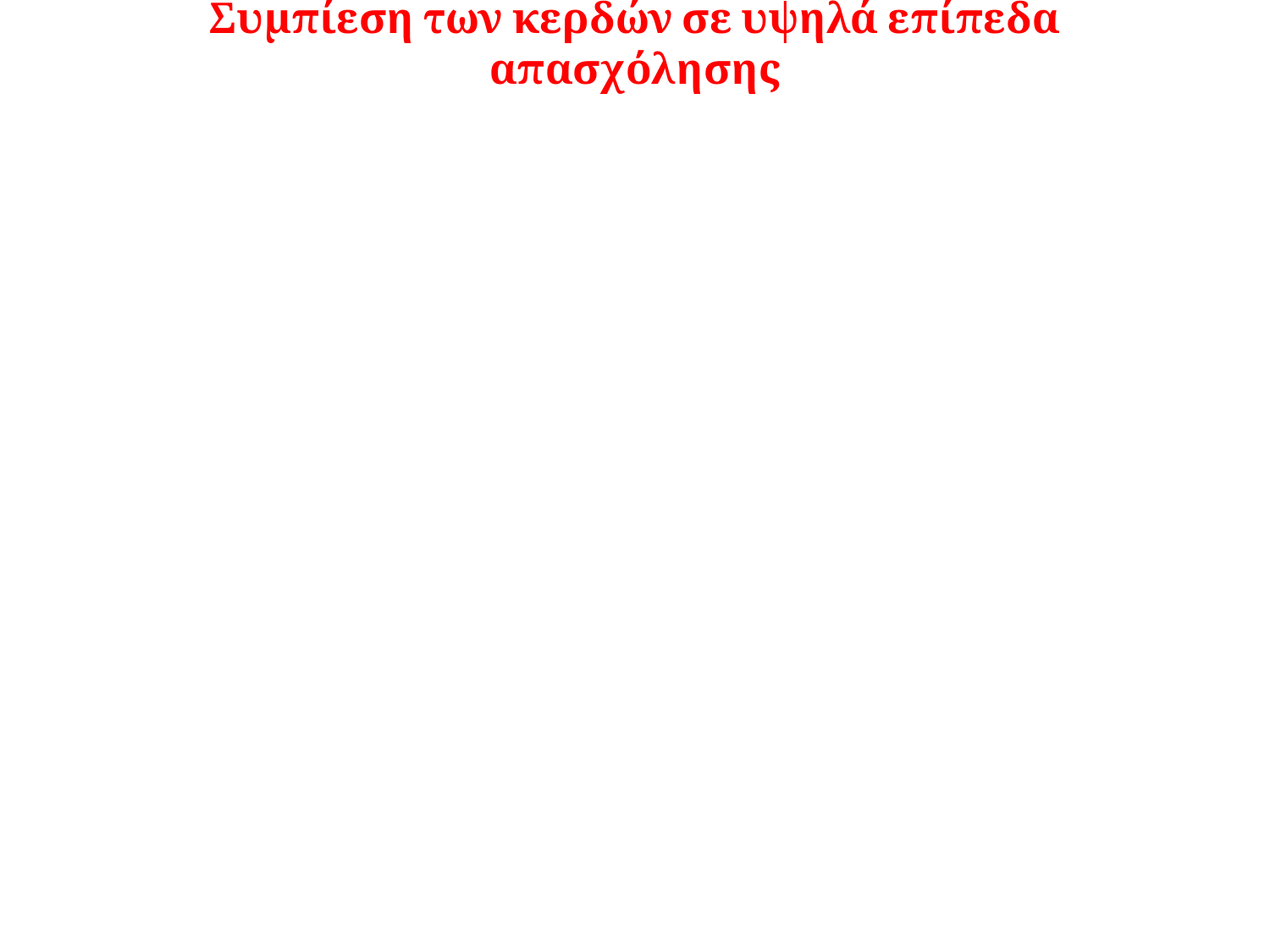

# Συμπίεση των κερδών σε υψηλά επίπεδα απασχόλησης